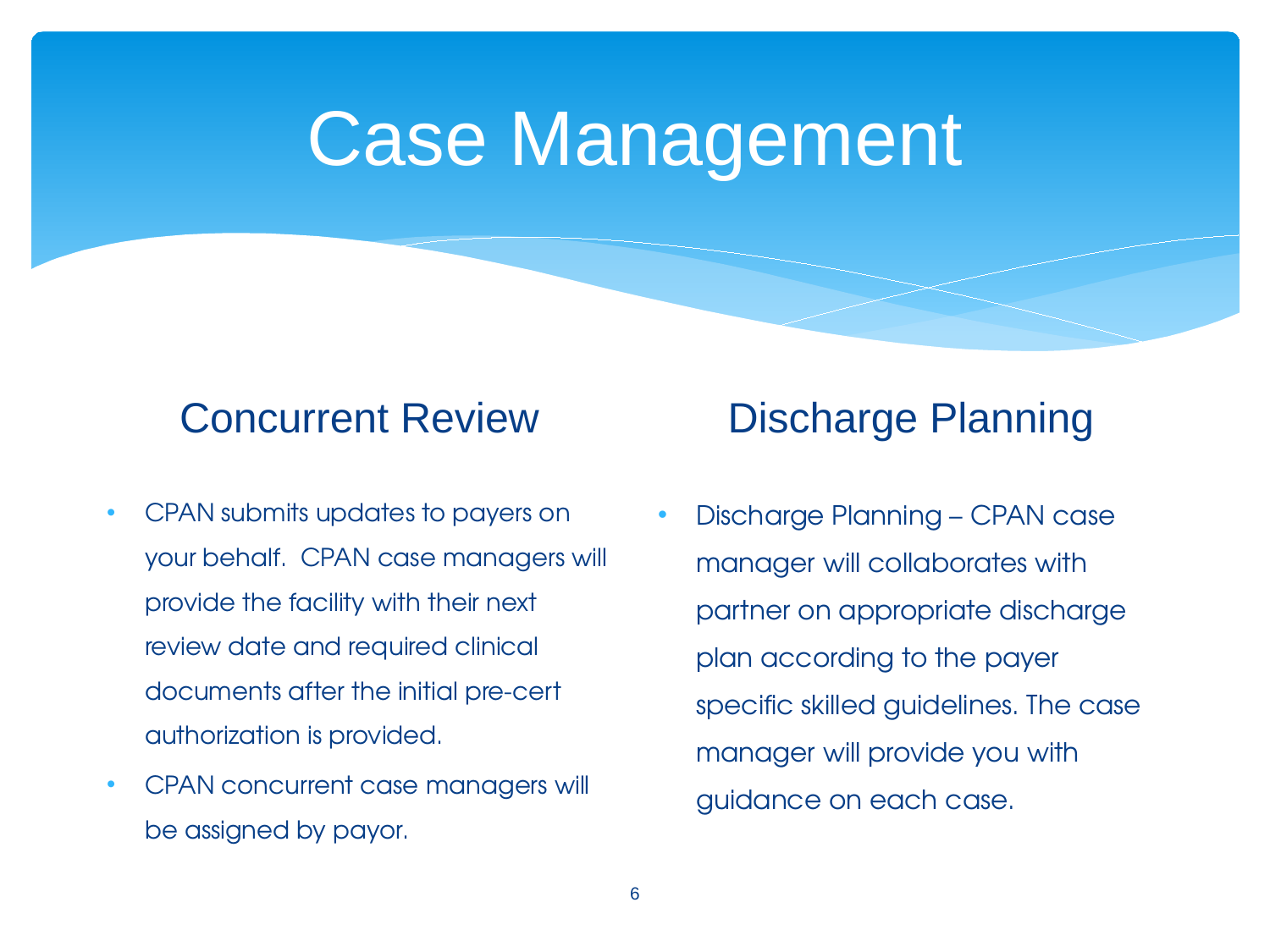

# Case Management
Discharge Planning
Concurrent Review
CPAN submits updates to payers on your behalf.  CPAN case managers will provide the facility with their next review date and required clinical documents after the initial pre-cert authorization is provided.
CPAN concurrent case managers will be assigned by payor.

Discharge Planning – CPAN case manager will collaborates with partner on appropriate discharge plan according to the payer specific skilled guidelines. The case manager will provide you with guidance on each case.

6